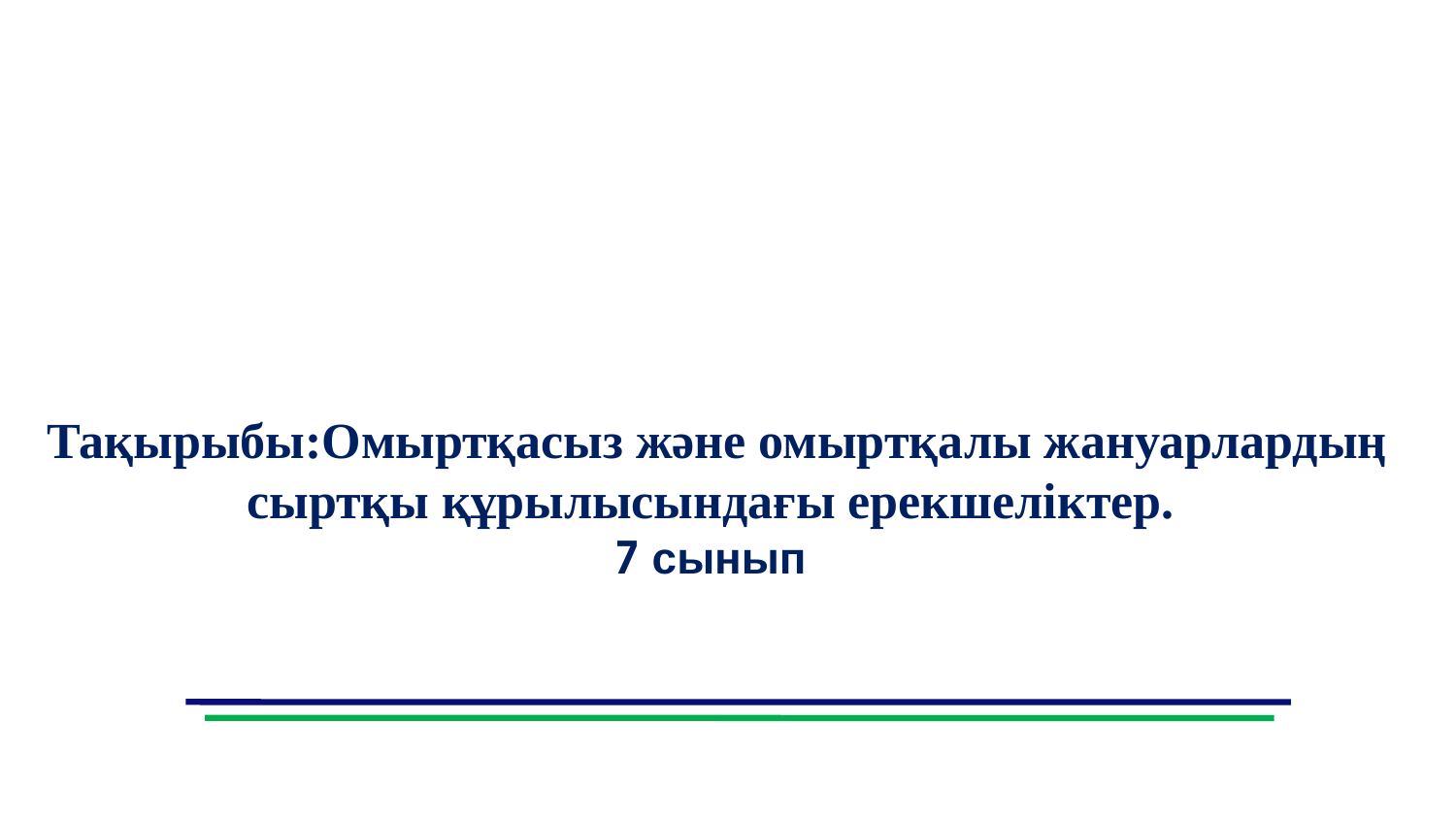

Тақырыбы:Омыртқасыз және омыртқалы жануарлардың сыртқы құрылысындағы ерекшеліктер.
7 сынып